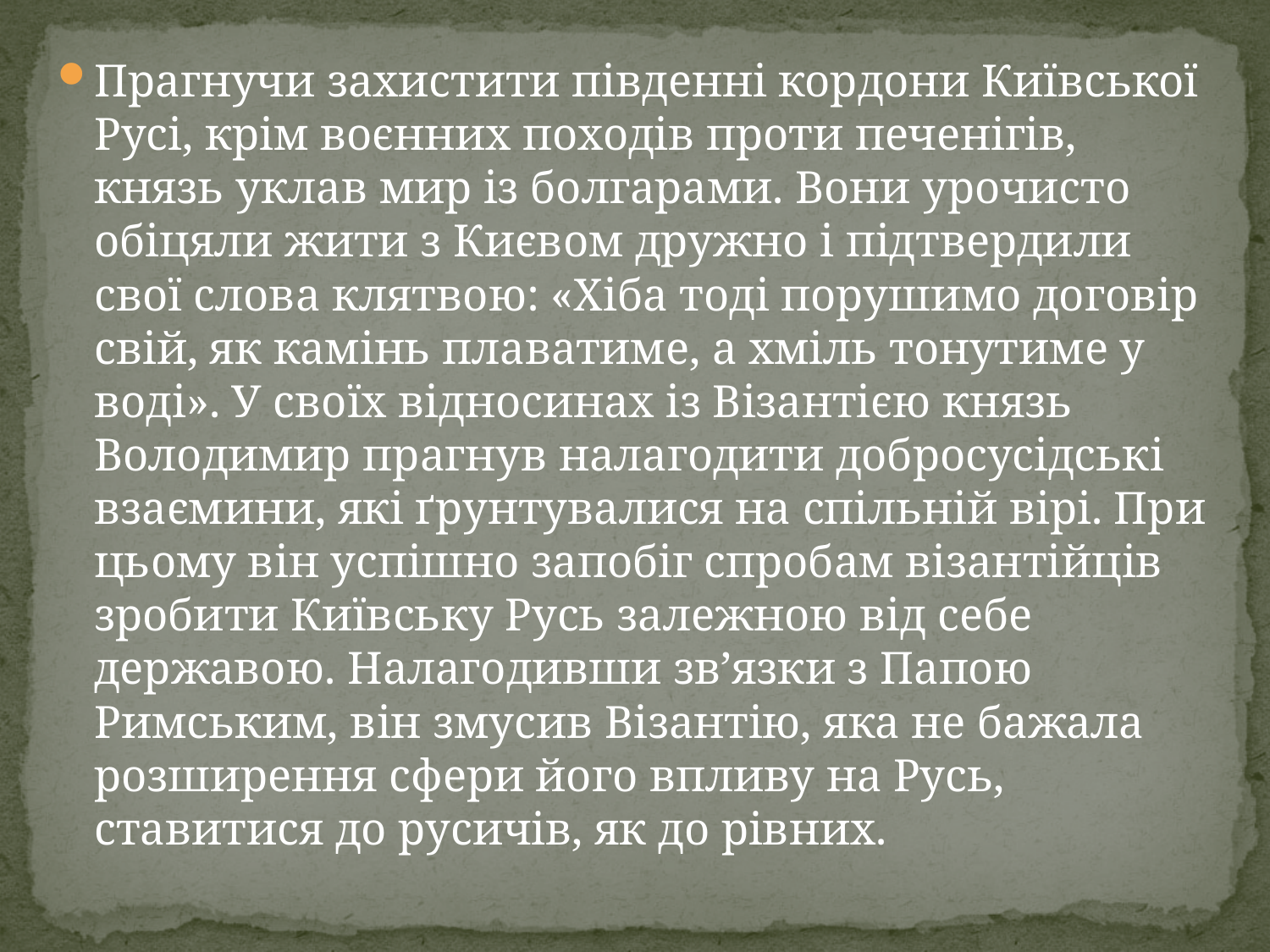

Прагнучи захистити південні кордони Київської Русі, крім воєнних походів проти печенігів, князь уклав мир із болгарами. Вони урочисто обіцяли жити з Києвом дружно і підтвердили свої слова клятвою: «Хіба тоді порушимо договір свій, як камінь плаватиме, а хміль тонутиме у воді». У своїх відносинах із Візантією князь Володимир прагнув налагодити добросусідські взаємини, які ґрунтувалися на спільній вірі. При цьому він успішно запобіг спробам візантійців зробити Київську Русь залежною від себе державою. Налагодивши зв’язки з Папою Римським, він змусив Візантію, яка не бажала розширення сфери його впливу на Русь, ставитися до русичів, як до рівних.